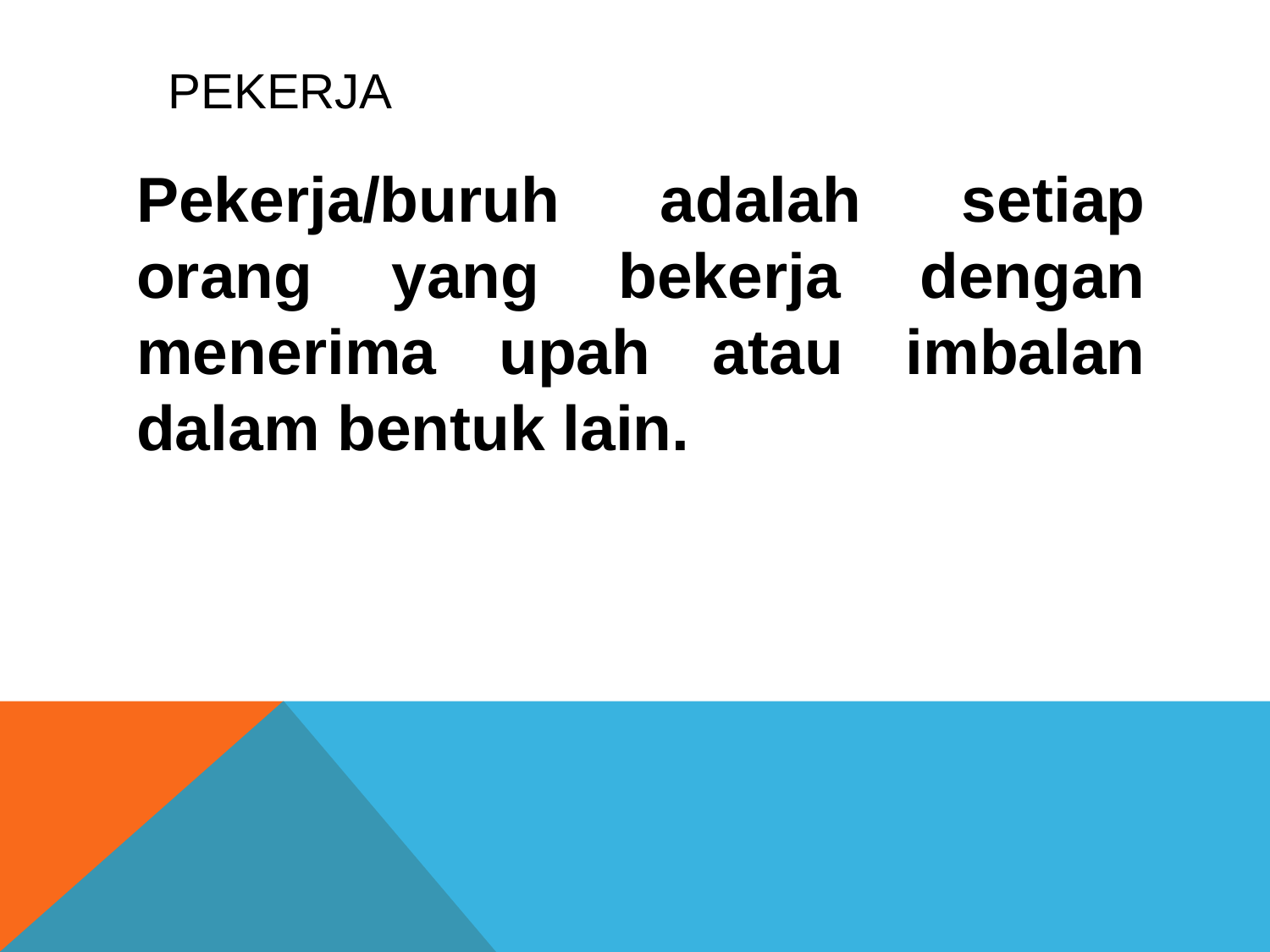

# PEKERJA
Pekerja/buruh adalah setiap orang yang bekerja dengan menerima upah atau imbalan dalam bentuk lain.